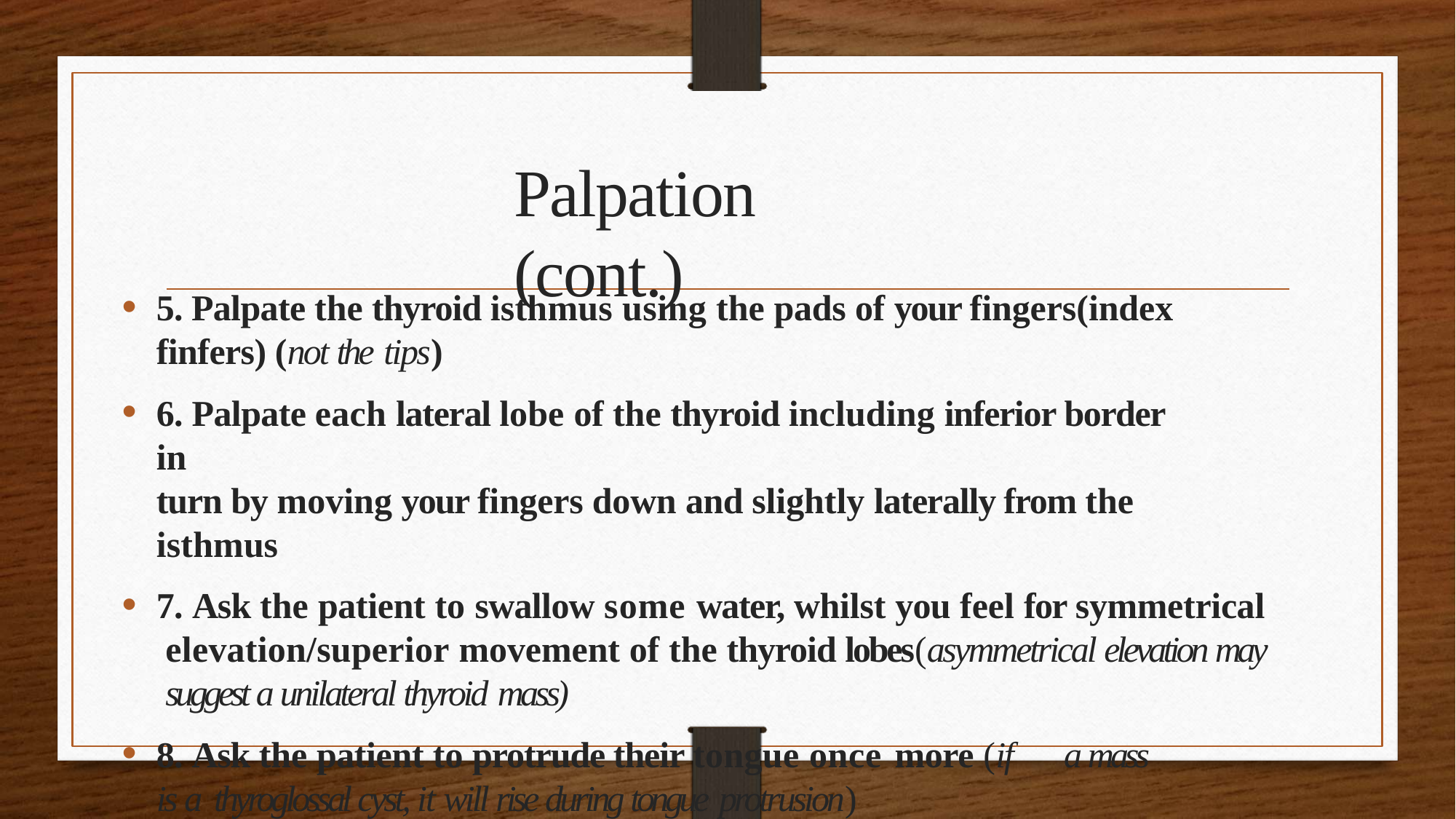

# Palpation (cont.)
5. Palpate the thyroid isthmus using the pads of your fingers(index  finfers) (not the tips)
6. Palpate each lateral lobe of the thyroid including inferior border in
turn by moving your fingers down and slightly laterally from the isthmus
7. Ask the patient to swallow some water, whilst you feel for symmetrical  elevation/superior movement of the thyroid lobes(asymmetrical elevation may  suggest a unilateral thyroid mass)
8. Ask the patient to protrude their tongue once more (if	a mass is a  thyroglossal cyst, it will rise during tongue protrusion)